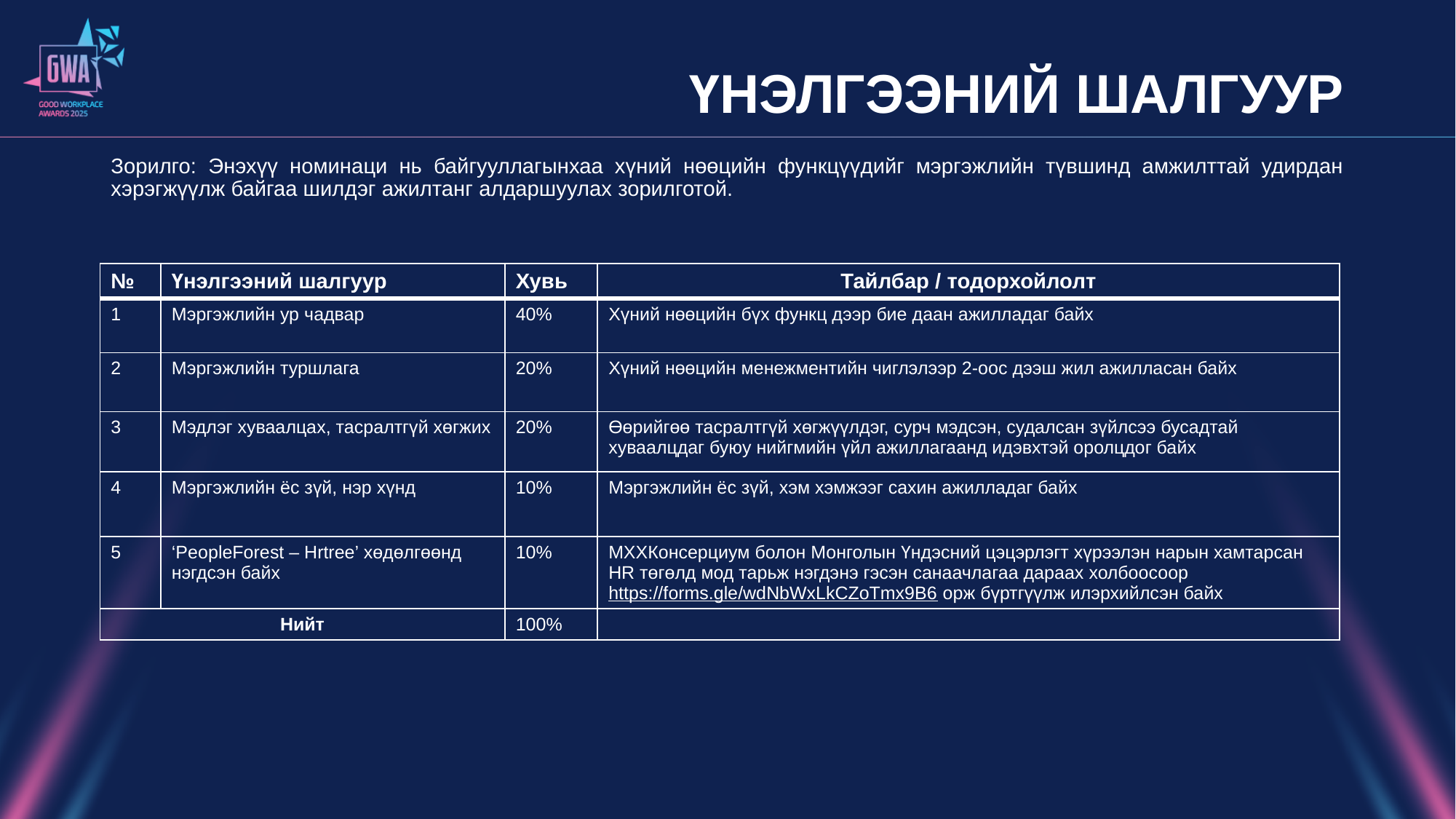

# ҮНЭЛГЭЭНИЙ ШАЛГУУР
Зорилго: Энэхүү номинаци нь байгууллагынхаа хүний нөөцийн функцүүдийг мэргэжлийн түвшинд амжилттай удирдан хэрэгжүүлж байгаа шилдэг ажилтанг алдаршуулах зорилготой.
| № | Үнэлгээний шалгуур | Хувь | Тайлбар / тодорхойлолт |
| --- | --- | --- | --- |
| 1 | Мэргэжлийн ур чадвар | 40% | Хүний нөөцийн бүх функц дээр бие даан ажилладаг байх |
| 2 | Мэргэжлийн туршлага | 20% | Хүний нөөцийн менежментийн чиглэлээр 2-оос дээш жил ажилласан байх |
| 3 | Мэдлэг хуваалцах, тасралтгүй хөгжих | 20% | Өөрийгөө тасралтгүй хөгжүүлдэг, сурч мэдсэн, судалсан зүйлсээ бусадтай хуваалцдаг буюу нийгмийн үйл ажиллагаанд идэвхтэй оролцдог байх |
| 4 | Мэргэжлийн ёс зүй, нэр хүнд | 10% | Мэргэжлийн ёс зүй, хэм хэмжээг сахин ажилладаг байх |
| 5 | ‘PeopleForest – Hrtree’ хөдөлгөөнд нэгдсэн байх | 10% | МХХКонсерциум болон Монголын Үндэсний цэцэрлэгт хүрээлэн нарын хамтарсан HR төгөлд мод тарьж нэгдэнэ гэсэн санаачлагаа дараах холбоосоор https://forms.gle/wdNbWxLkCZoTmx9B6 орж бүртгүүлж илэрхийлсэн байх |
| Нийт |  | 100% |  |